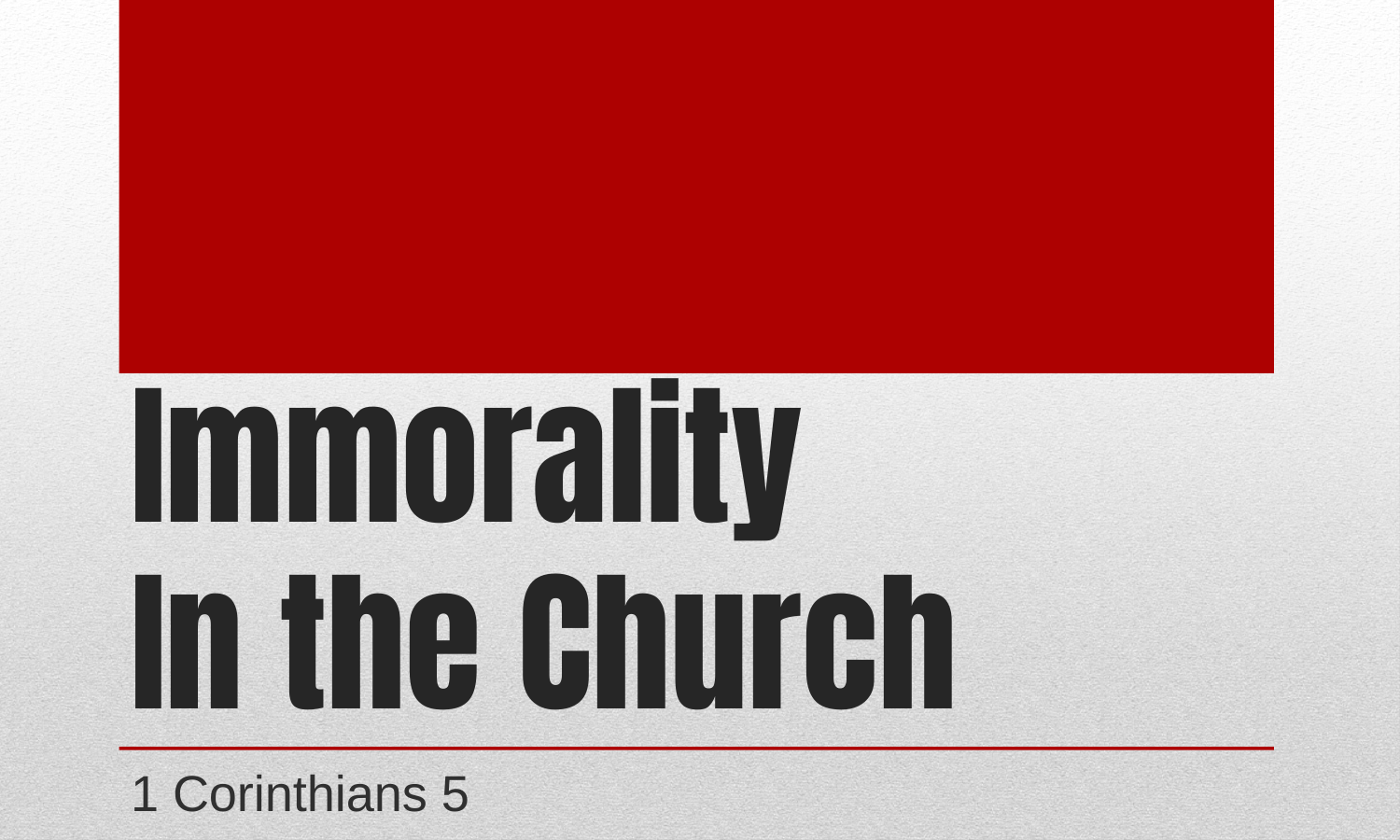

# Immorality In the Church
1 Corinthians 5